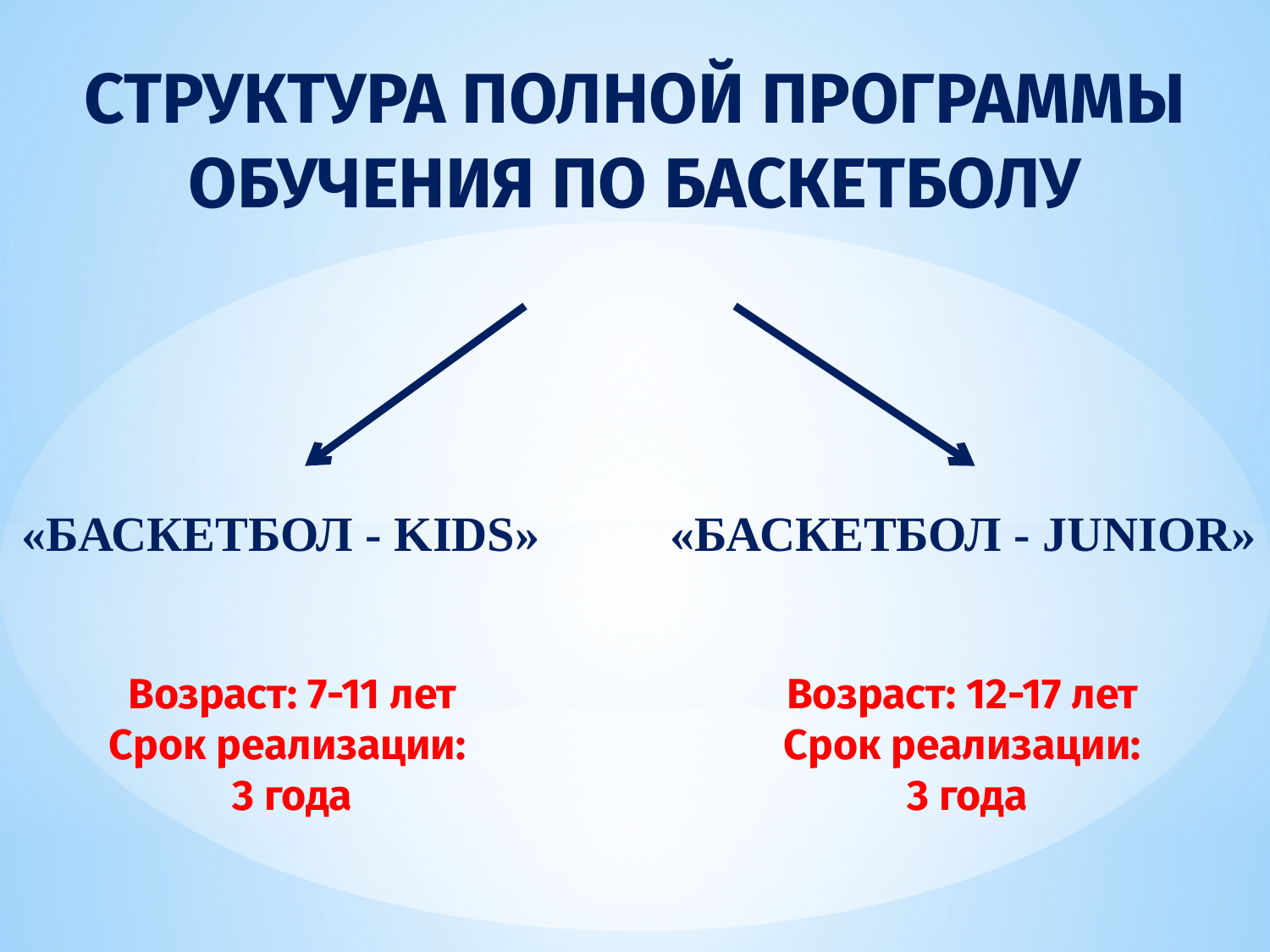

# СТРУКТУРА ПОЛНОЙ ПРОГРАММЫ ОБУЧЕНИЯ ПО БАСКЕТБОЛУ
«БАСКЕТБОЛ - KIDS»
«БАСКЕТБОЛ - JUNIOR»

Возраст: 7-11 лет
Срок реализации:
3 года
Возраст: 12-17 лет
Срок реализации:
3 года